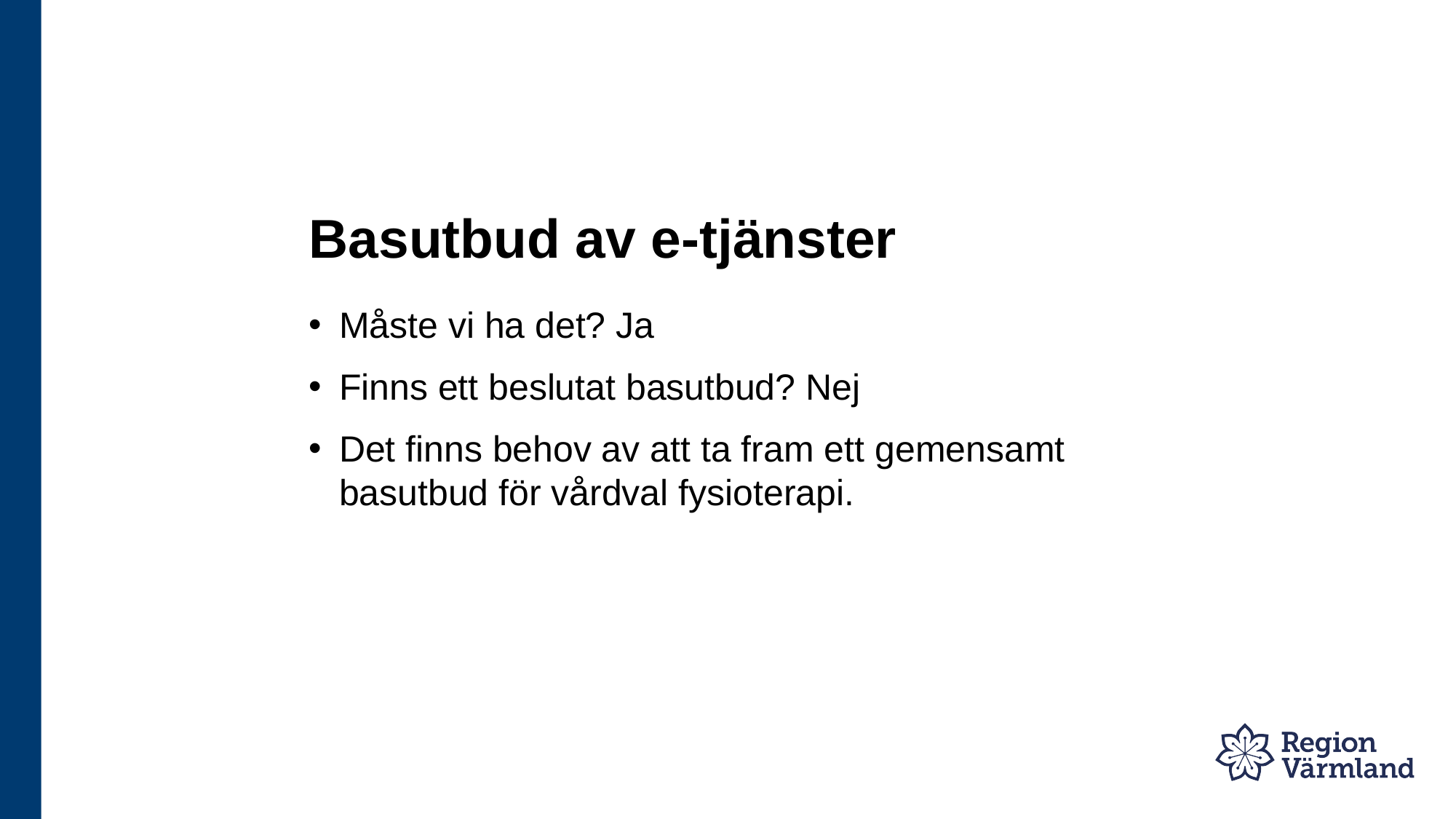

# Basutbud av e-tjänster
Måste vi ha det? Ja
Finns ett beslutat basutbud? Nej
Det finns behov av att ta fram ett gemensamt basutbud för vårdval fysioterapi.